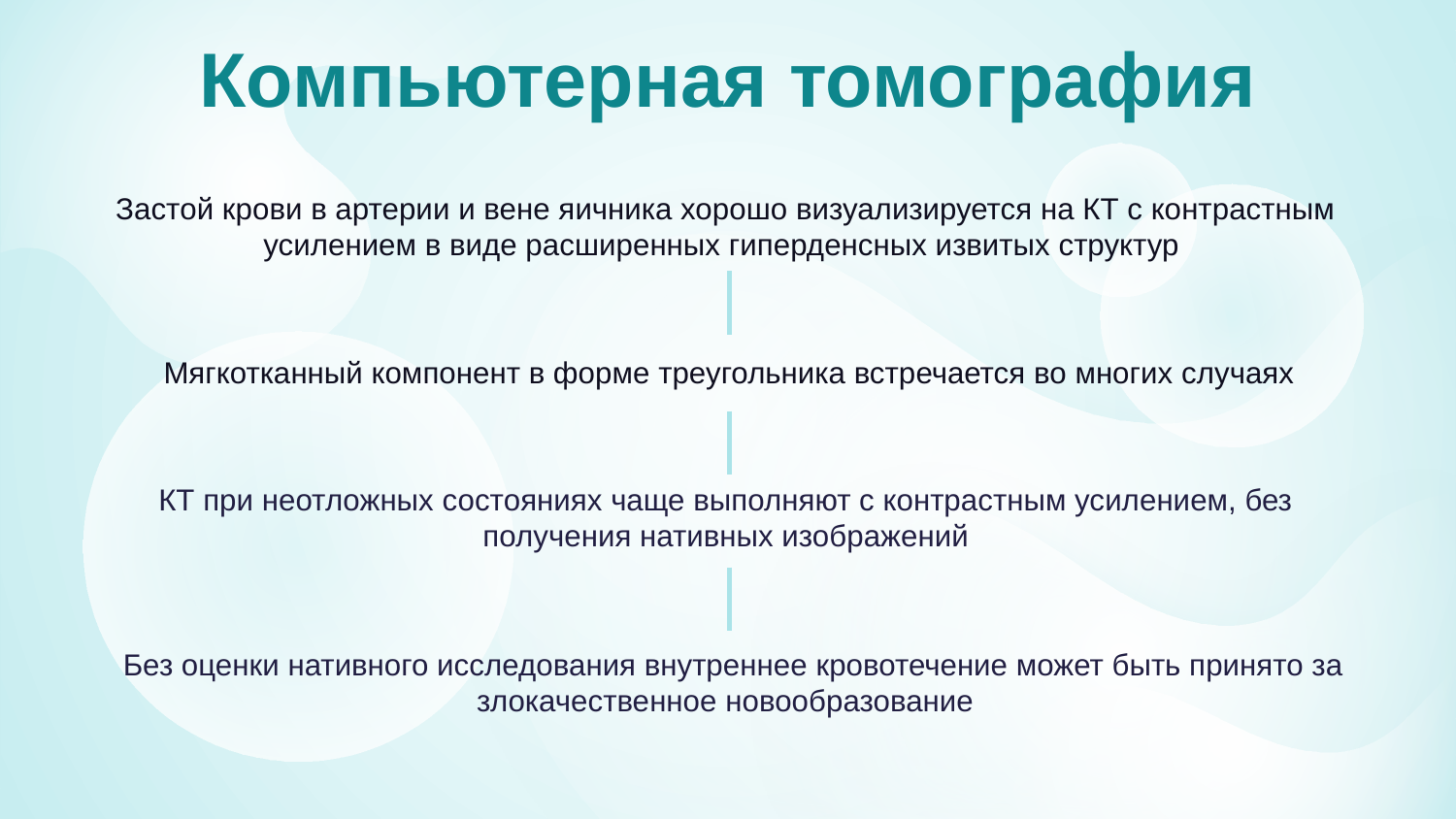

# Компьютерная томография
Застой крови в артерии и вене яичника хорошо визуализируется на КТ с контрастным усилением в виде расширенных гиперденсных извитых структур

Мягкотканный компонент в форме треугольника встречается во многих случаях
КТ при неотложных состояниях чаще выполняют с контрастным усилением, без получения нативных изображений
 Без оценки нативного исследования внутреннее кровотечение может быть принято за злокачественное новообразование